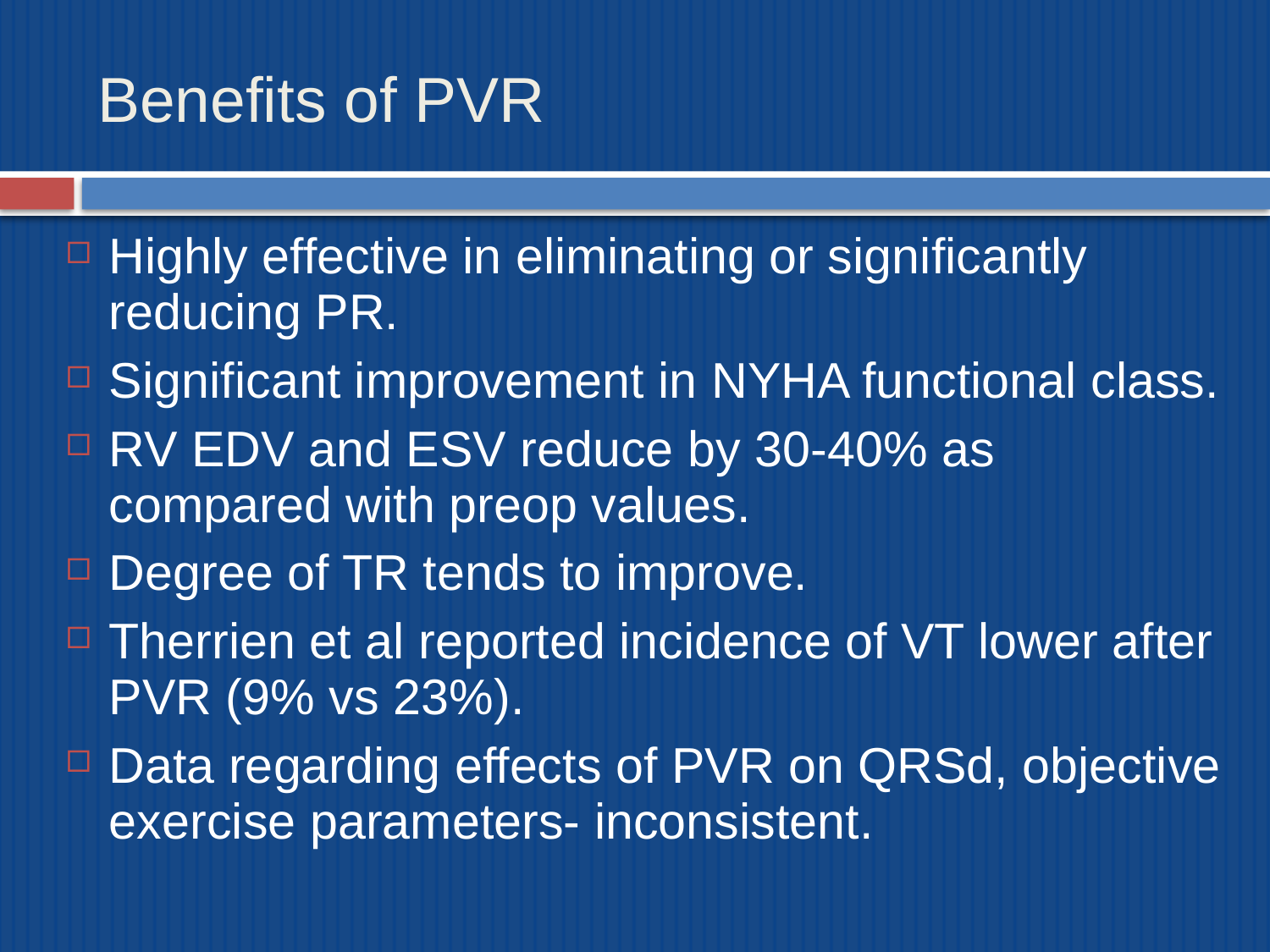

# Benefits of PVR
Highly effective in eliminating or significantly reducing PR.
Significant improvement in NYHA functional class.
RV EDV and ESV reduce by 30-40% as compared with preop values.
Degree of TR tends to improve.
Therrien et al reported incidence of VT lower after PVR (9% vs 23%).
Data regarding effects of PVR on QRSd, objective exercise parameters- inconsistent.